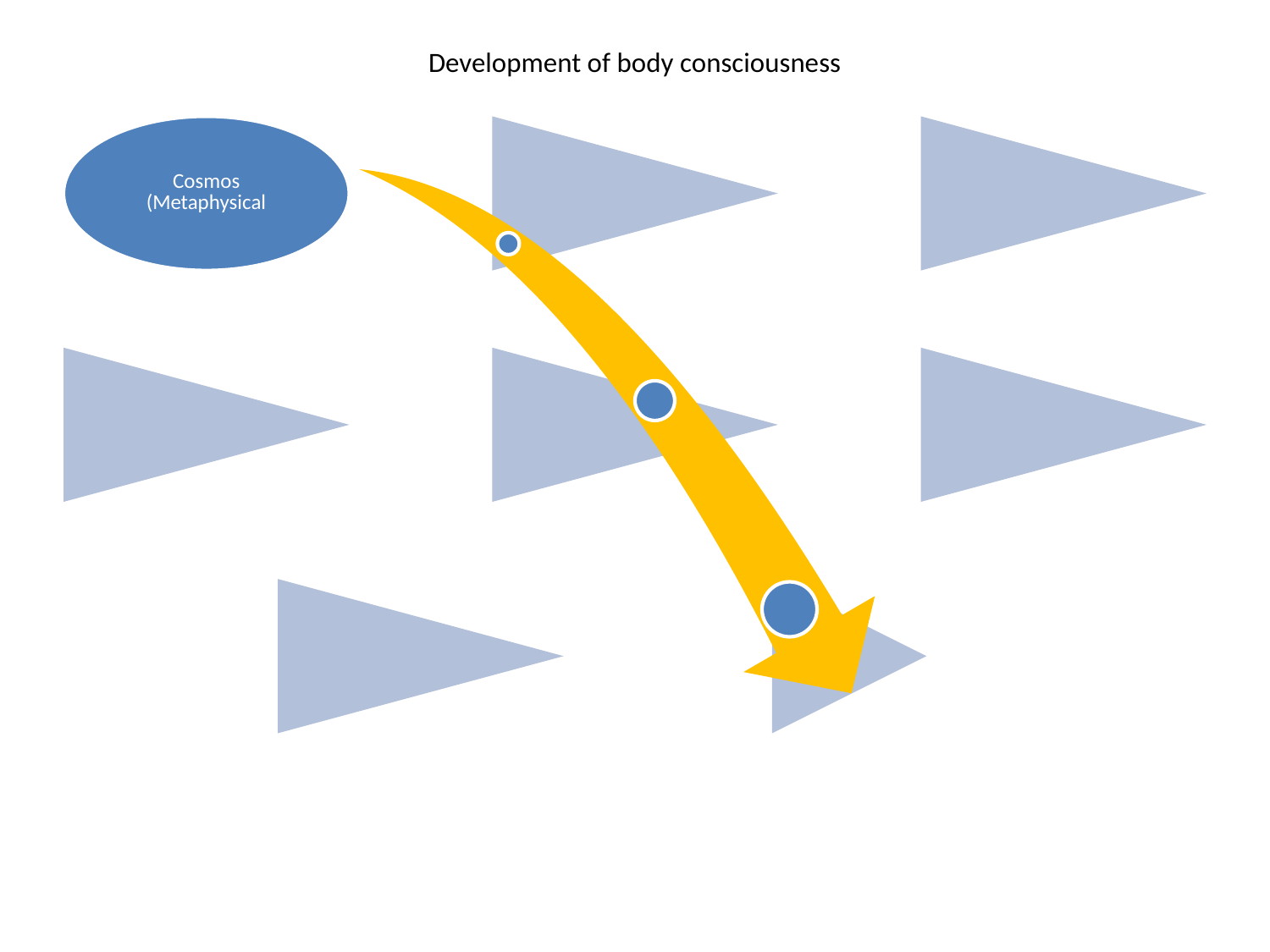

# Development of body consciousness
Cosmos (Metaphysical
Body consciousness